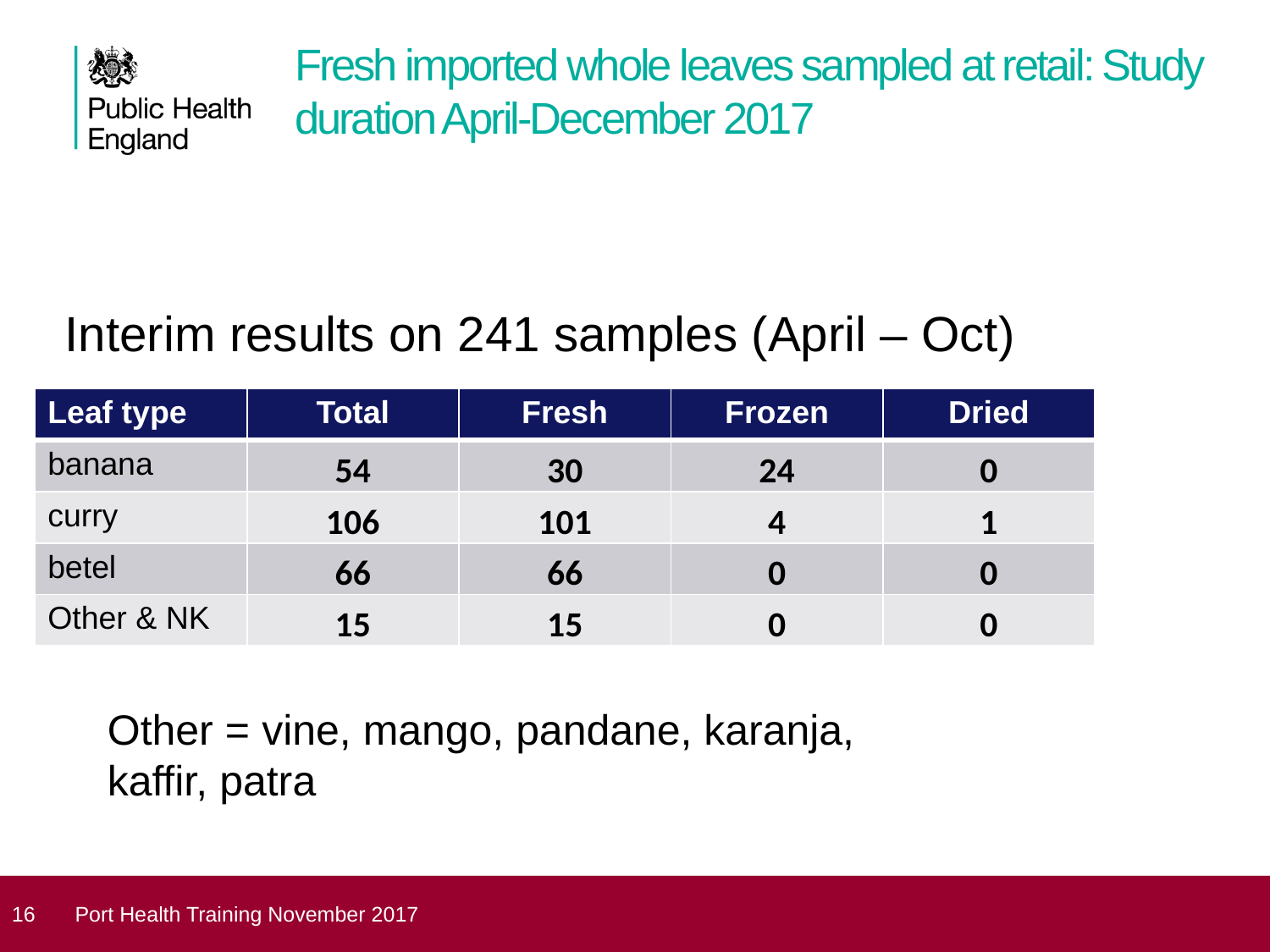

# Fresh imported whole leaves sampled at retail: Study duration April-December 2017
Interim results on 241 samples (April – Oct)

| Leaf type | Total | Fresh | Frozen | Dried |
| --- | --- | --- | --- | --- |
| banana | 54 | 30 | 24 | 0 |
| curry | 106 | 101 | 4 | 1 |
| betel | 66 | 66 | 0 | 0 |
| Other & NK | 15 | 15 | 0 | 0 |

Other = vine, mango, pandane, karanja, kaffir, patra
  16
Port Health Training November 2017